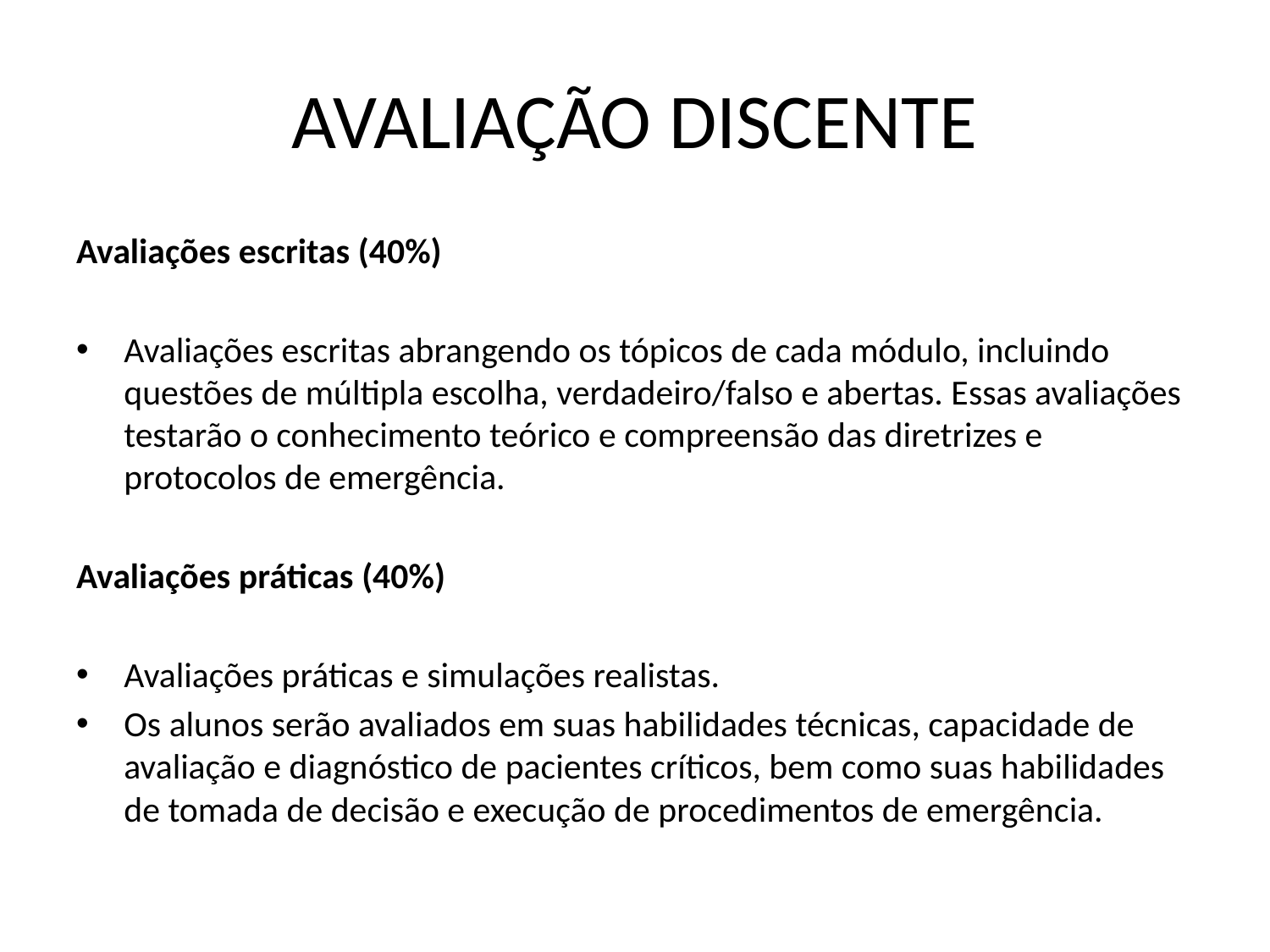

# AVALIAÇÃO DISCENTE
Avaliações escritas (40%)

Avaliações escritas abrangendo os tópicos de cada módulo, incluindo questões de múltipla escolha, verdadeiro/falso e abertas. Essas avaliações testarão o conhecimento teórico e compreensão das diretrizes e protocolos de emergência.

Avaliações práticas (40%)

Avaliações práticas e simulações realistas.
Os alunos serão avaliados em suas habilidades técnicas, capacidade de avaliação e diagnóstico de pacientes críticos, bem como suas habilidades de tomada de decisão e execução de procedimentos de emergência.